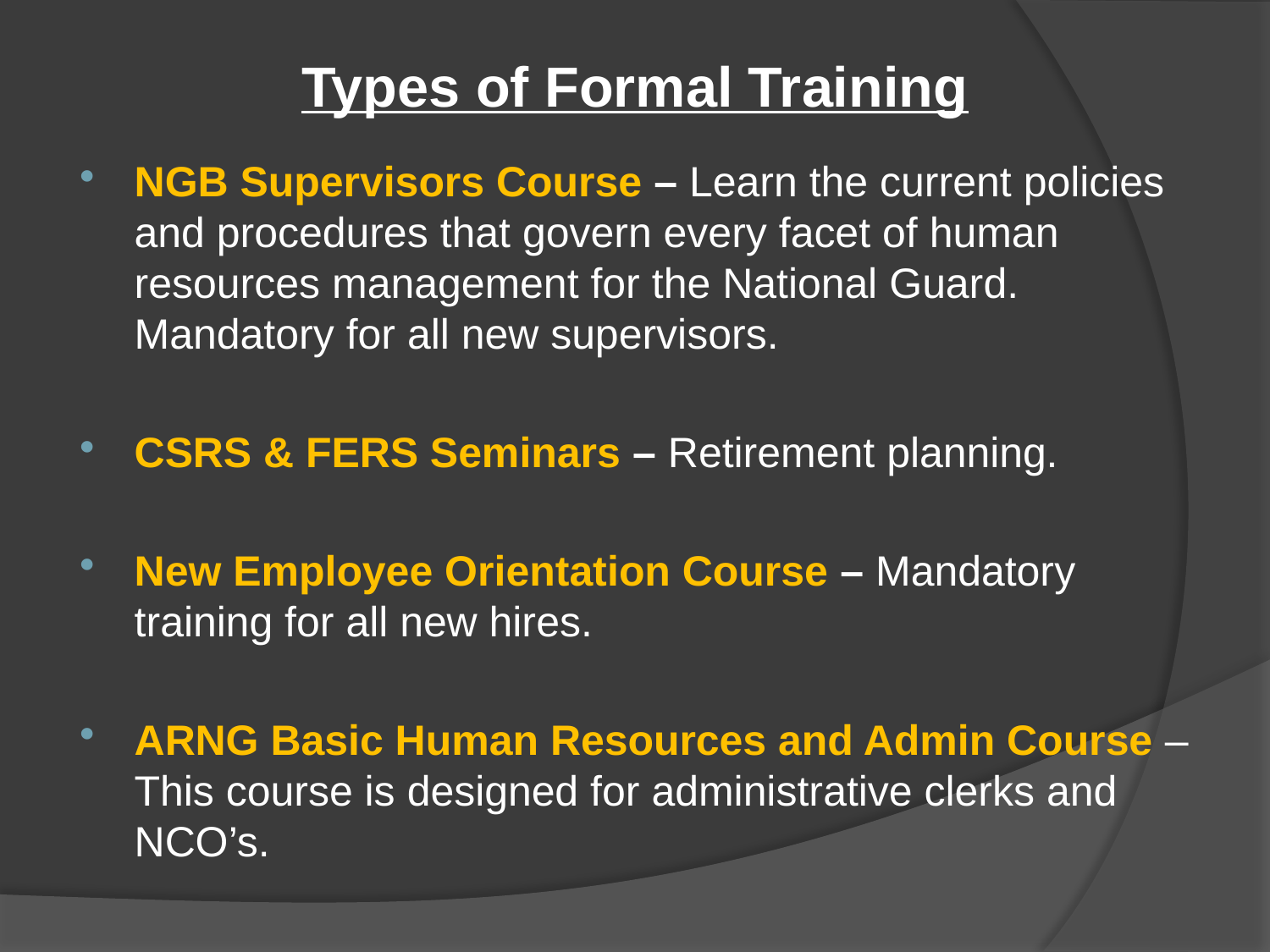

# Types of Formal Training
NGB Supervisors Course – Learn the current policies and procedures that govern every facet of human resources management for the National Guard. Mandatory for all new supervisors.

CSRS & FERS Seminars – Retirement planning.

New Employee Orientation Course – Mandatory training for all new hires.

ARNG Basic Human Resources and Admin Course – This course is designed for administrative clerks and NCO’s.